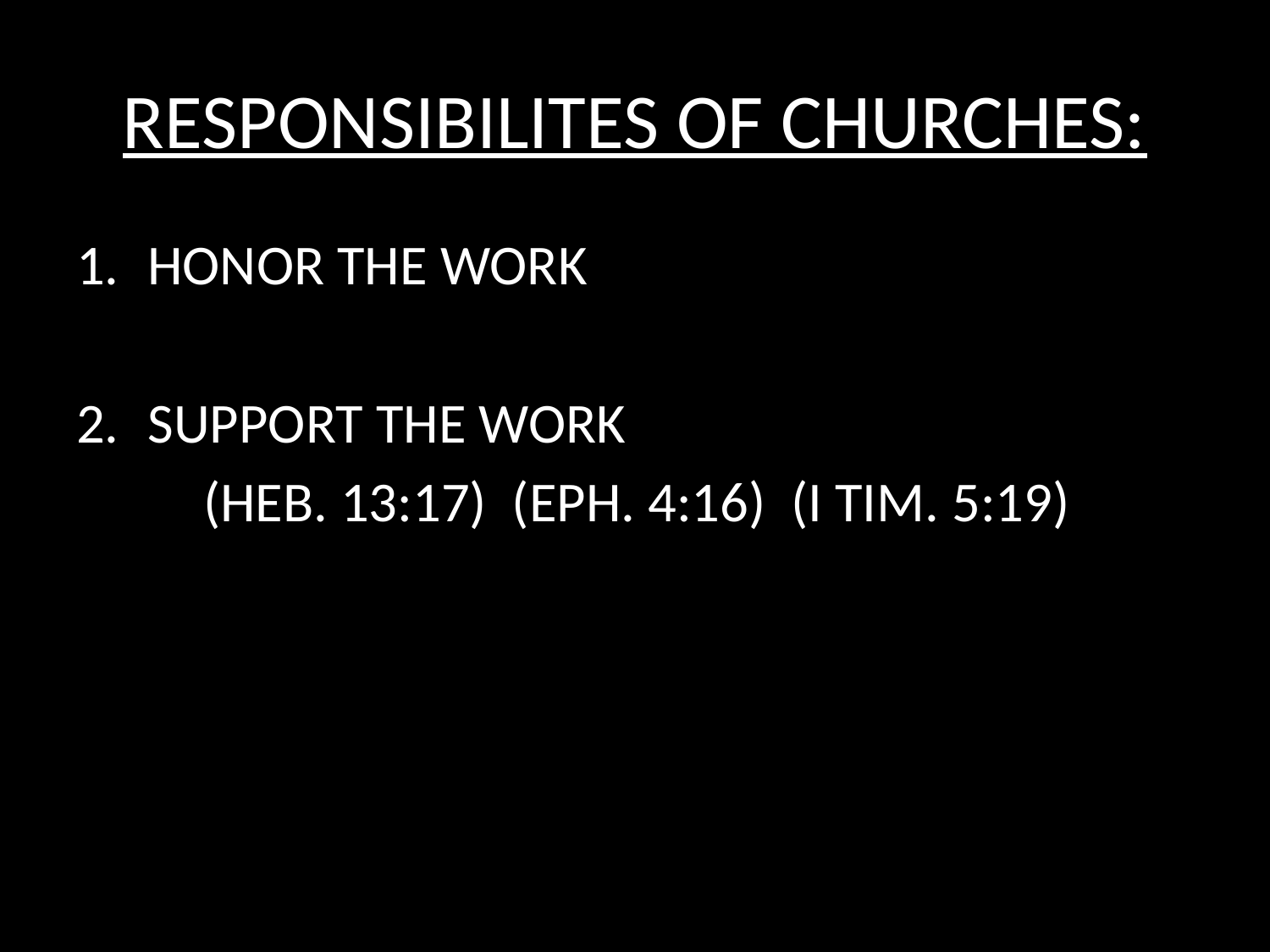

# RESPONSIBILITES OF CHURCHES:
HONOR THE WORK

SUPPORT THE WORK
	(HEB. 13:17)  (EPH. 4:16)  (I TIM. 5:19)